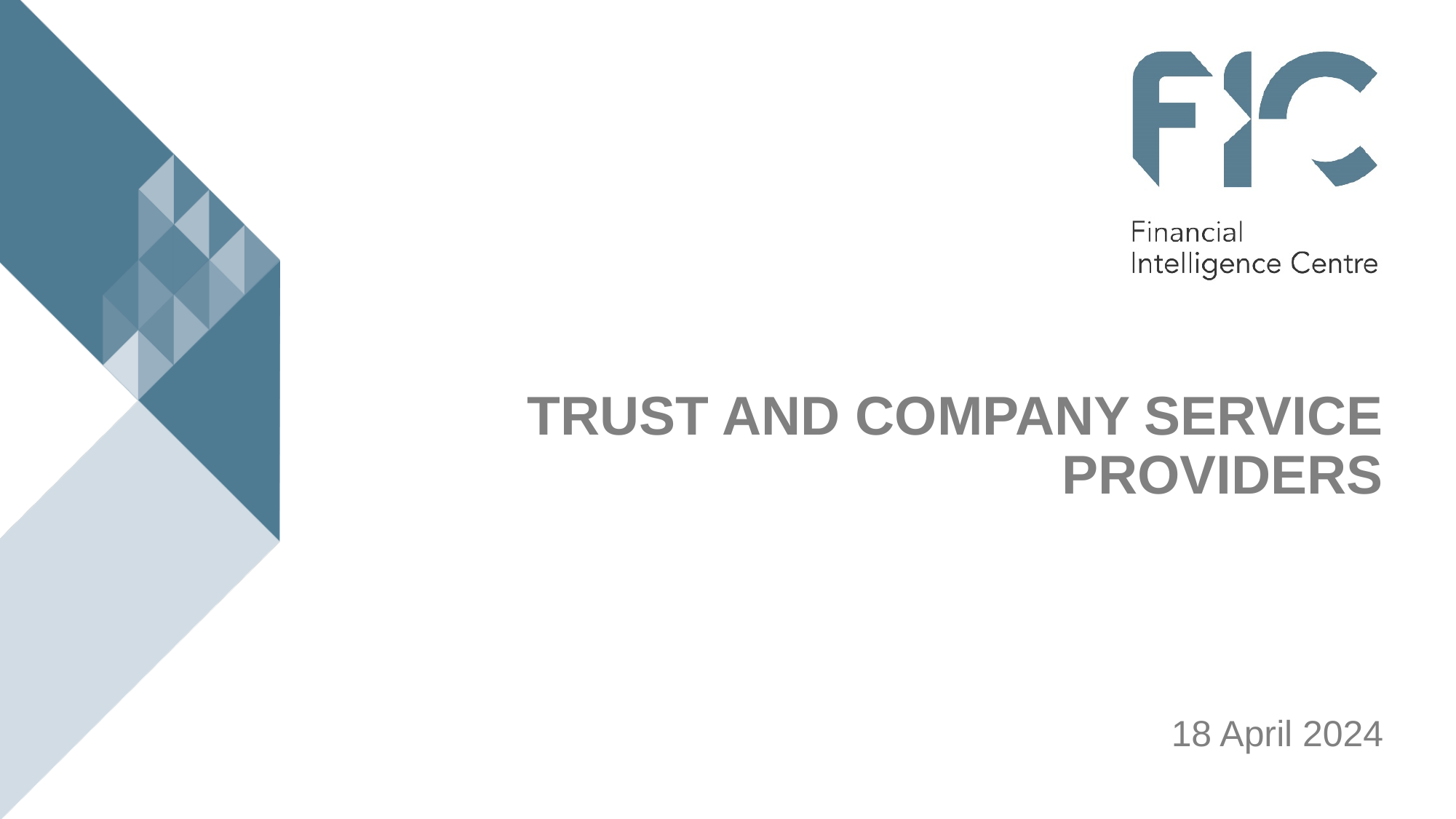

# TRUST AND COMPANY SERVICE PROVIDERS
18 April 2024